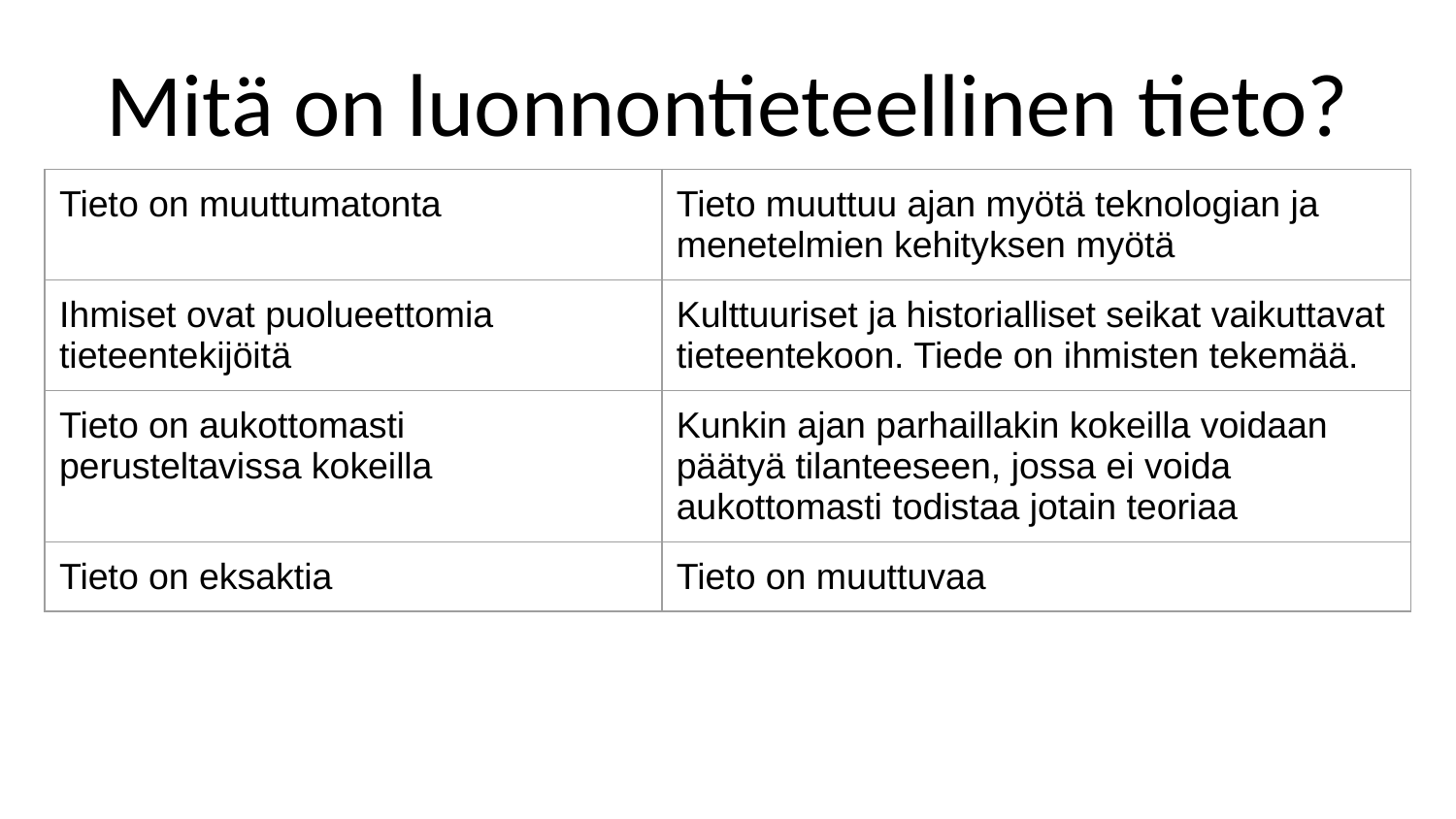

# Mitä on luonnontieteellinen tieto?
| Tieto on muuttumatonta | Tieto muuttuu ajan myötä teknologian ja menetelmien kehityksen myötä |
| --- | --- |
| Ihmiset ovat puolueettomia tieteentekijöitä | Kulttuuriset ja historialliset seikat vaikuttavat tieteentekoon. Tiede on ihmisten tekemää. |
| Tieto on aukottomasti perusteltavissa kokeilla | Kunkin ajan parhaillakin kokeilla voidaan päätyä tilanteeseen, jossa ei voida aukottomasti todistaa jotain teoriaa |
| Tieto on eksaktia | Tieto on muuttuvaa |